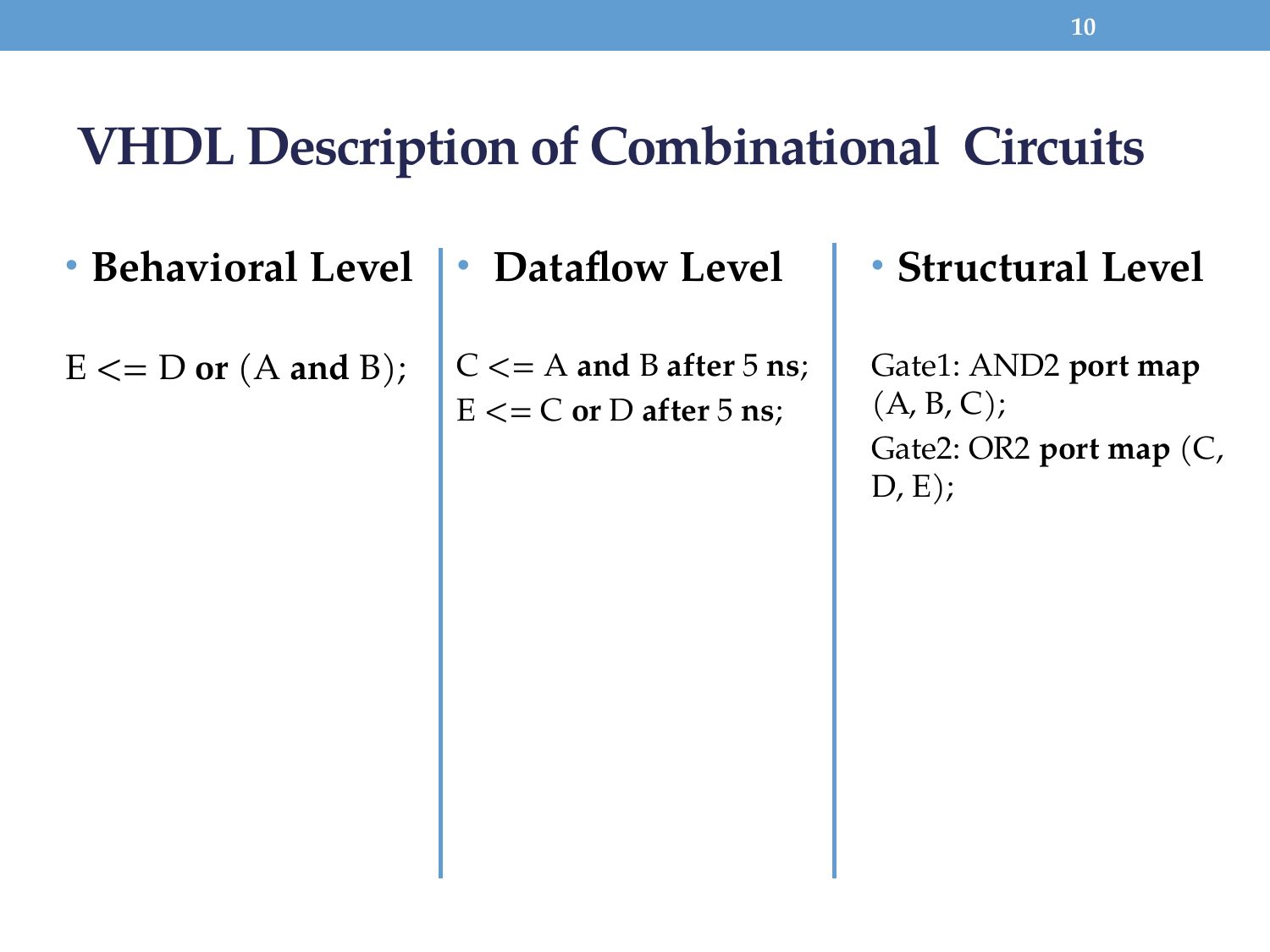

10
# VHDL Description of Combinational  Circuits
Behavioral Level

 Dataflow Level

Structural Level

E <= D or (A and B);
C <= A and B after 5 ns;
E <= C or D after 5 ns;
Gate1: AND2 port map (A, B, C);
Gate2: OR2 port map (C, D, E);